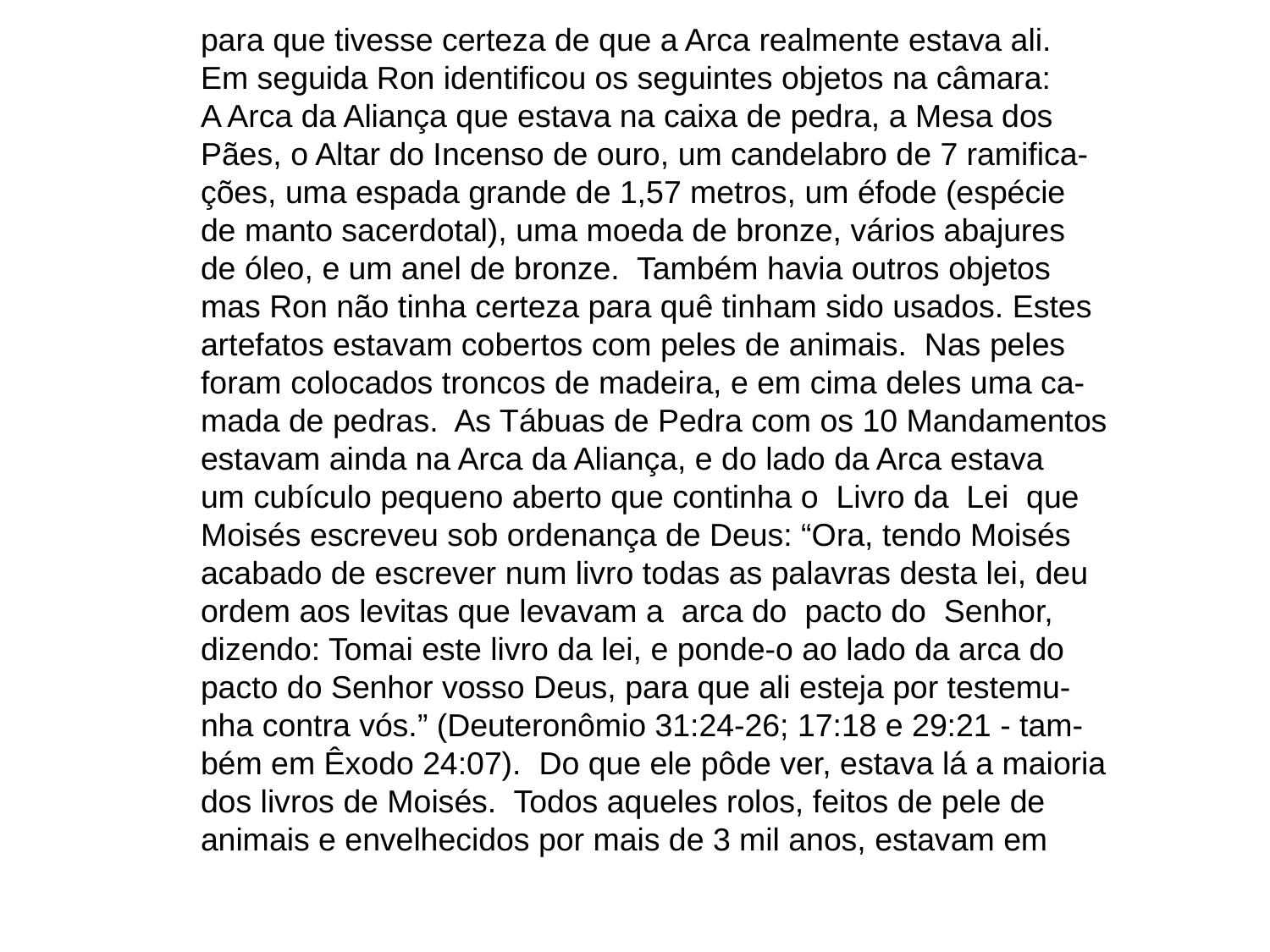

para que tivesse certeza de que a Arca realmente estava ali.
Em seguida Ron identificou os seguintes objetos na câmara:
A Arca da Aliança que estava na caixa de pedra, a Mesa dos
Pães, o Altar do Incenso de ouro, um candelabro de 7 ramifica-
ções, uma espada grande de 1,57 metros, um éfode (espécie
de manto sacerdotal), uma moeda de bronze, vários abajures
de óleo, e um anel de bronze.  Também havia outros objetos
mas Ron não tinha certeza para quê tinham sido usados. Estes
artefatos estavam cobertos com peles de animais.  Nas peles
foram colocados troncos de madeira, e em cima deles uma ca-
mada de pedras.  As Tábuas de Pedra com os 10 Mandamentos
estavam ainda na Arca da Aliança, e do lado da Arca estava
um cubículo pequeno aberto que continha o  Livro da  Lei  que
Moisés escreveu sob ordenança de Deus: “Ora, tendo Moisés
acabado de escrever num livro todas as palavras desta lei, deu
ordem aos levitas que levavam a  arca do  pacto do  Senhor,
dizendo: Tomai este livro da lei, e ponde-o ao lado da arca do
pacto do Senhor vosso Deus, para que ali esteja por testemu-
nha contra vós.” (Deuteronômio 31:24-26; 17:18 e 29:21 - tam-
bém em Êxodo 24:07).  Do que ele pôde ver, estava lá a maioria
dos livros de Moisés.  Todos aqueles rolos, feitos de pele de
animais e envelhecidos por mais de 3 mil anos, estavam em